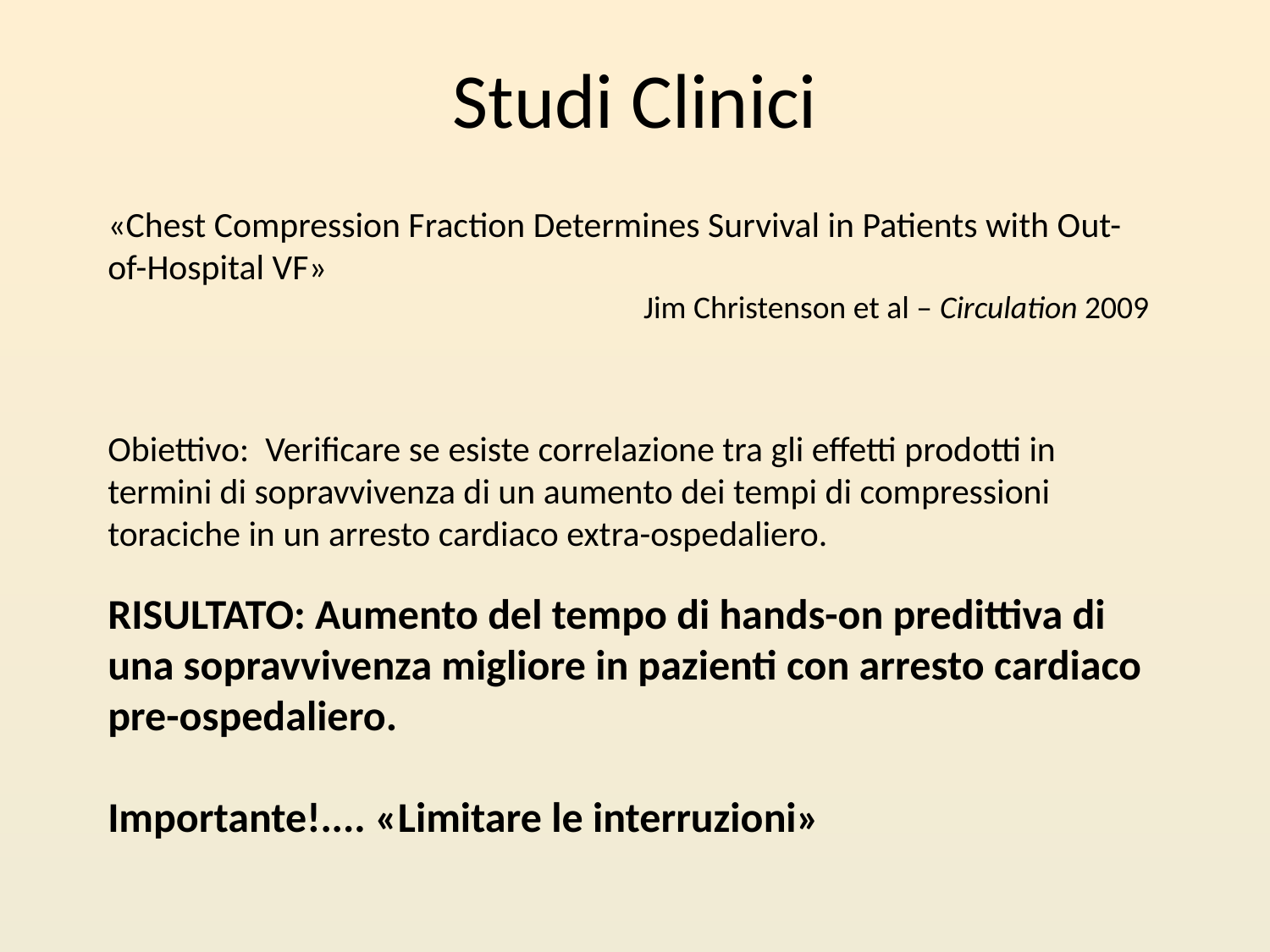

# Studi Clinici
«Chest Compression Fraction Determines Survival in Patients with Out-of-Hospital VF»
Jim Christenson et al – Circulation 2009

Obiettivo:  Verificare se esiste correlazione tra gli effetti prodotti in termini di sopravvivenza di un aumento dei tempi di compressioni toraciche in un arresto cardiaco extra-ospedaliero.

RISULTATO: Aumento del tempo di hands-on predittiva di una sopravvivenza migliore in pazienti con arresto cardiaco pre-ospedaliero.

Importante!.... «Limitare le interruzioni»